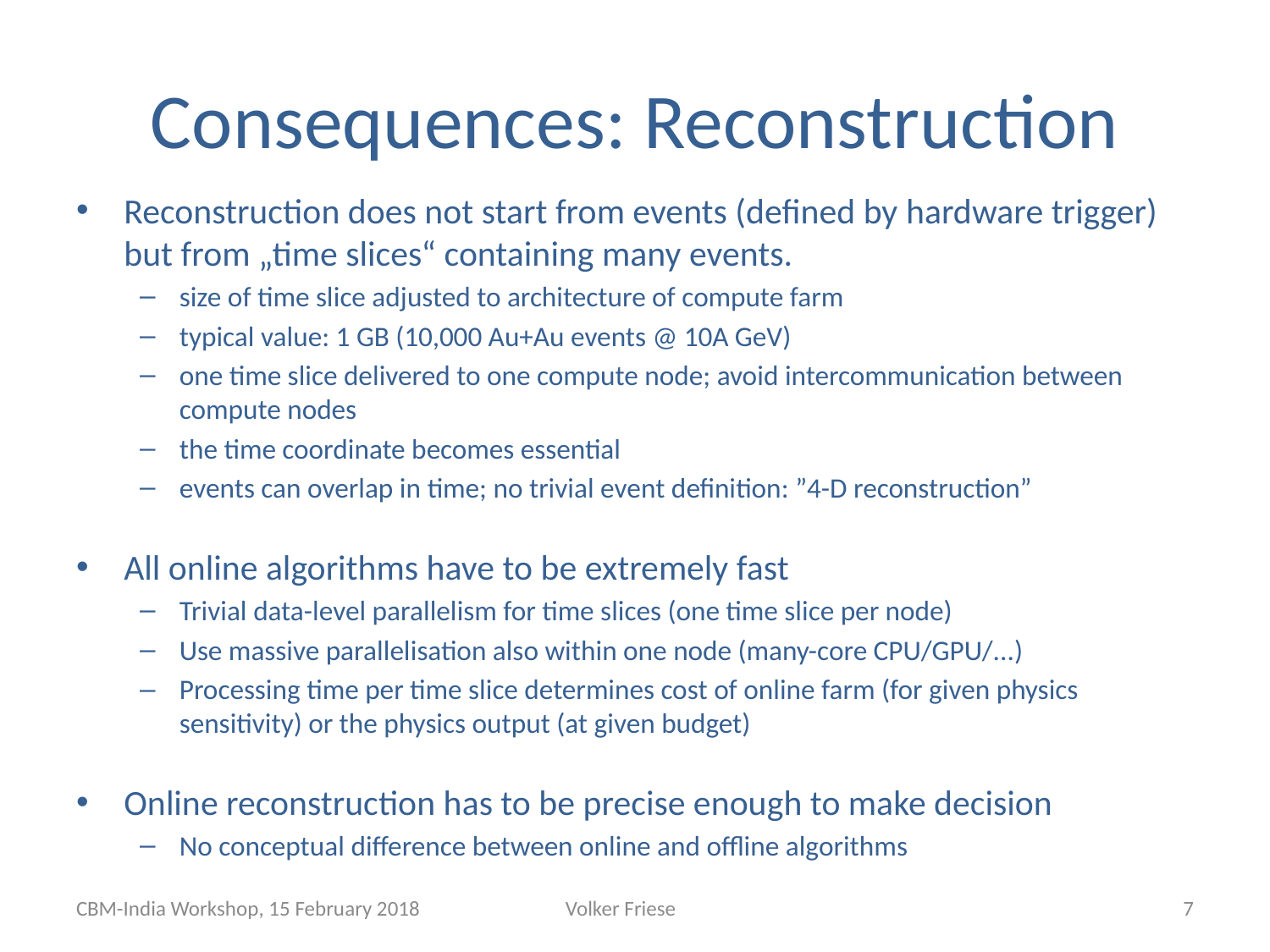

# Consequences: Reconstruction
Reconstruction does not start from events (defined by hardware trigger) but from „time slices“ containing many events.
size of time slice adjusted to architecture of compute farm
typical value: 1 GB (10,000 Au+Au events @ 10A GeV)
one time slice delivered to one compute node; avoid intercommunication between compute nodes
the time coordinate becomes essential
events can overlap in time; no trivial event definition: ”4-D reconstruction”
All online algorithms have to be extremely fast
Trivial data-level parallelism for time slices (one time slice per node)
Use massive parallelisation also within one node (many-core CPU/GPU/...)
Processing time per time slice determines cost of online farm (for given physics sensitivity) or the physics output (at given budget)
Online reconstruction has to be precise enough to make decision
No conceptual difference between online and offline algorithms
CBM-India Workshop, 15 February 2018
Volker Friese
7